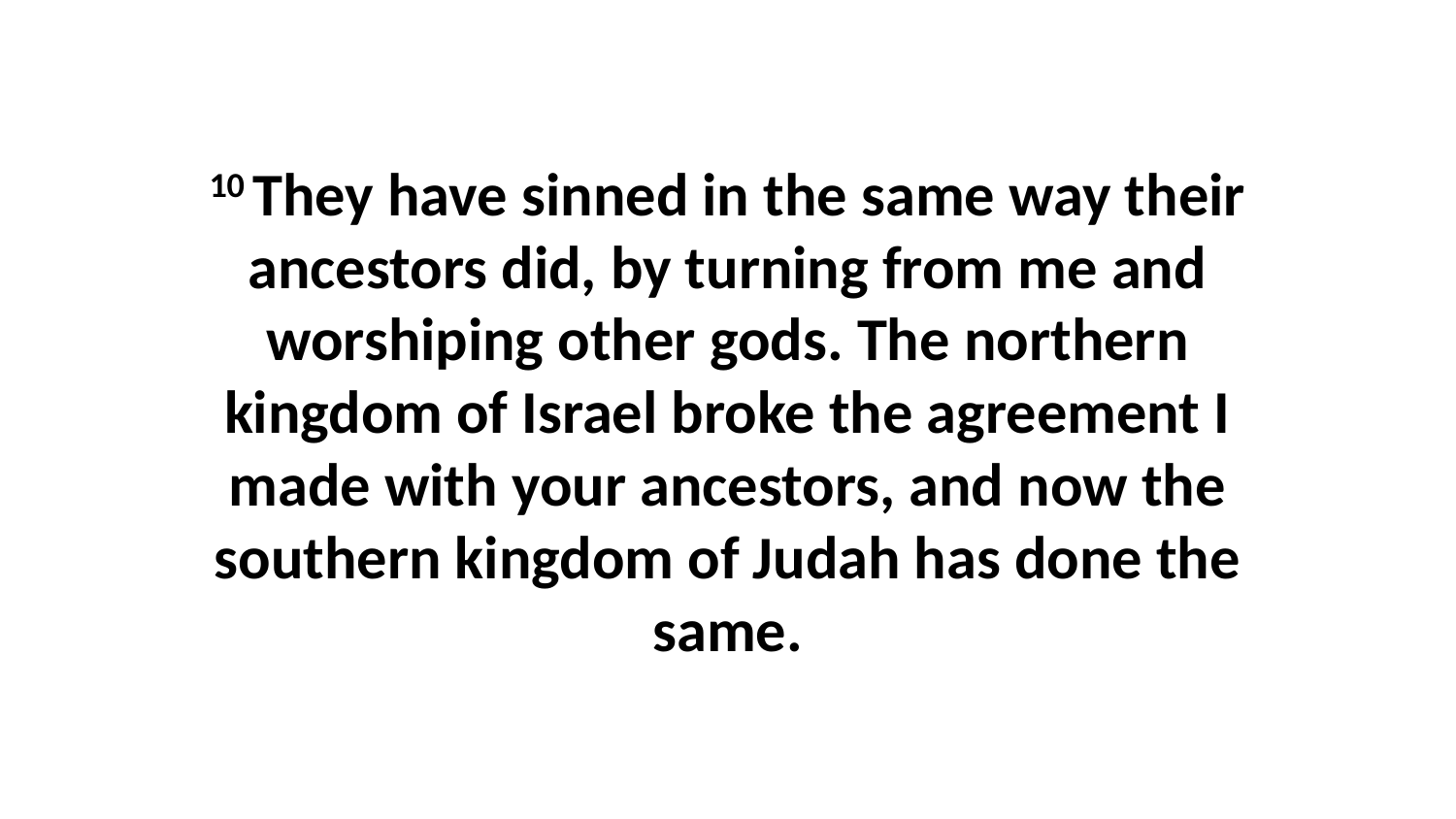

10 They have sinned in the same way their ancestors did, by turning from me and worshiping other gods. The northern kingdom of Israel broke the agreement I made with your ancestors, and now the southern kingdom of Judah has done the same.